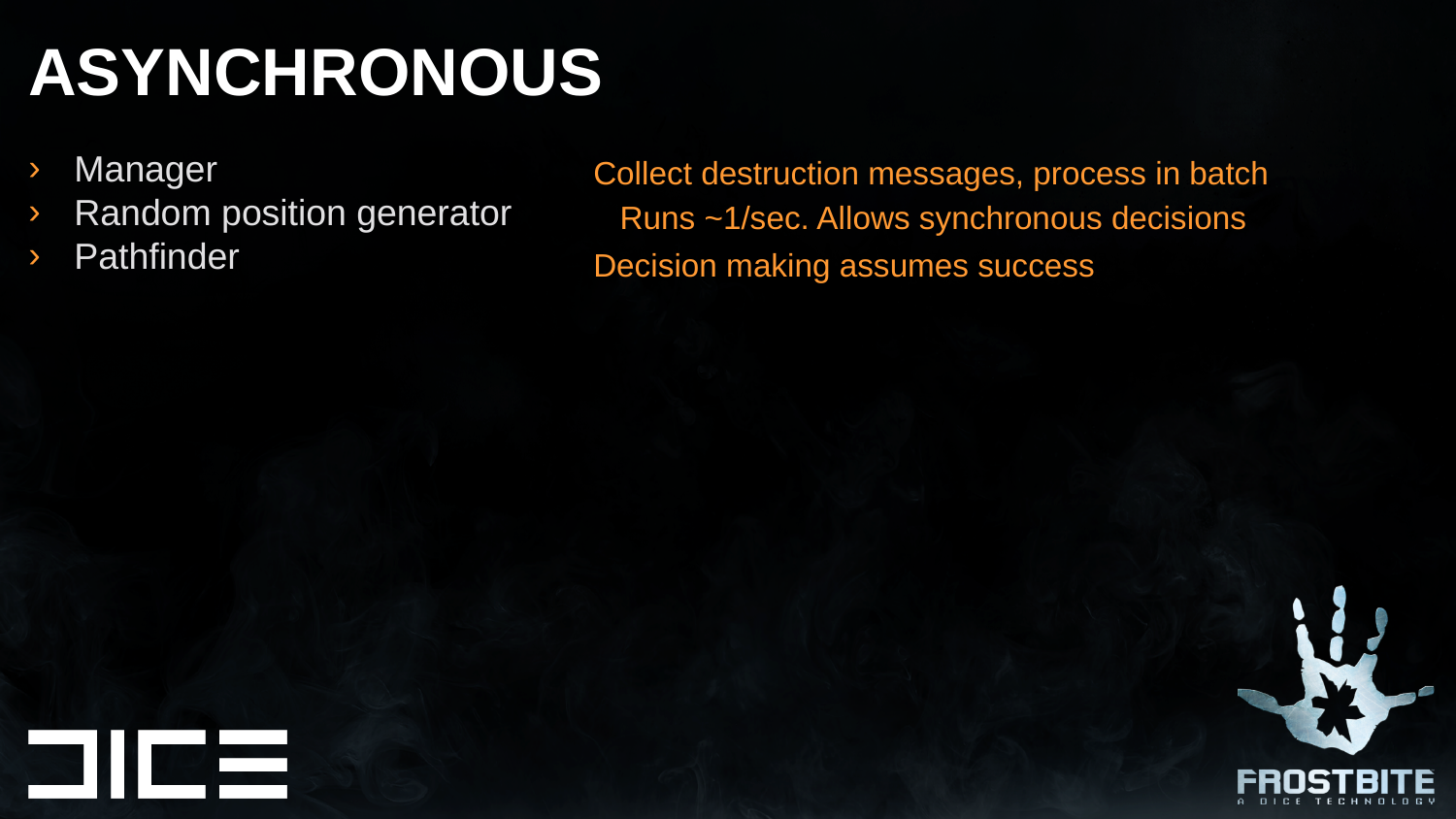

# Asynchronous
Manager
Random position generator
Pathfinder
Collect destruction messages, process in batch
Runs ~1/sec. Allows synchronous decisions
Decision making assumes success